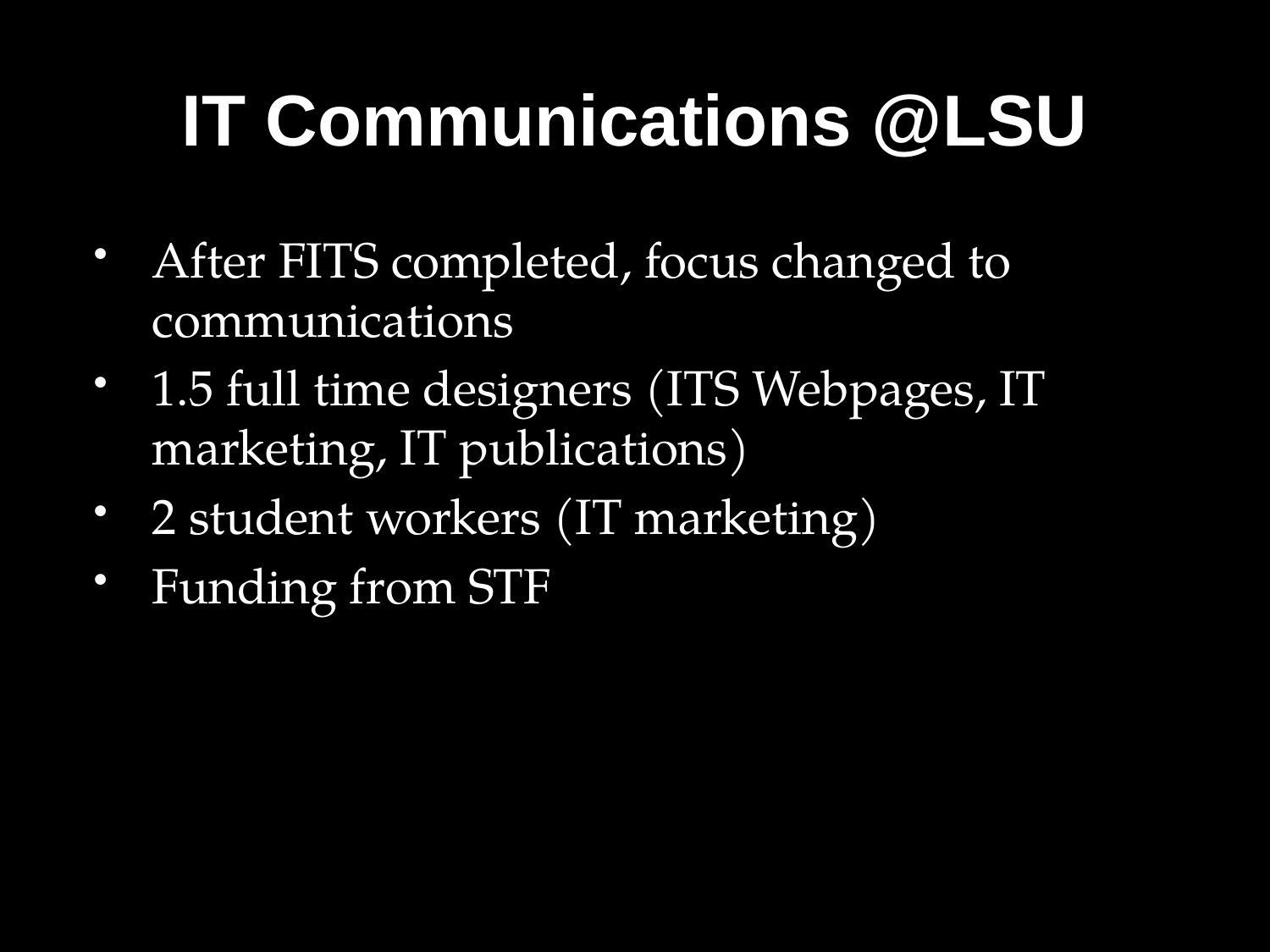

# IT Communications @LSU
After FITS completed, focus changed to communications
1.5 full time designers (ITS Webpages, IT marketing, IT publications)
2 student workers (IT marketing)
Funding from STF